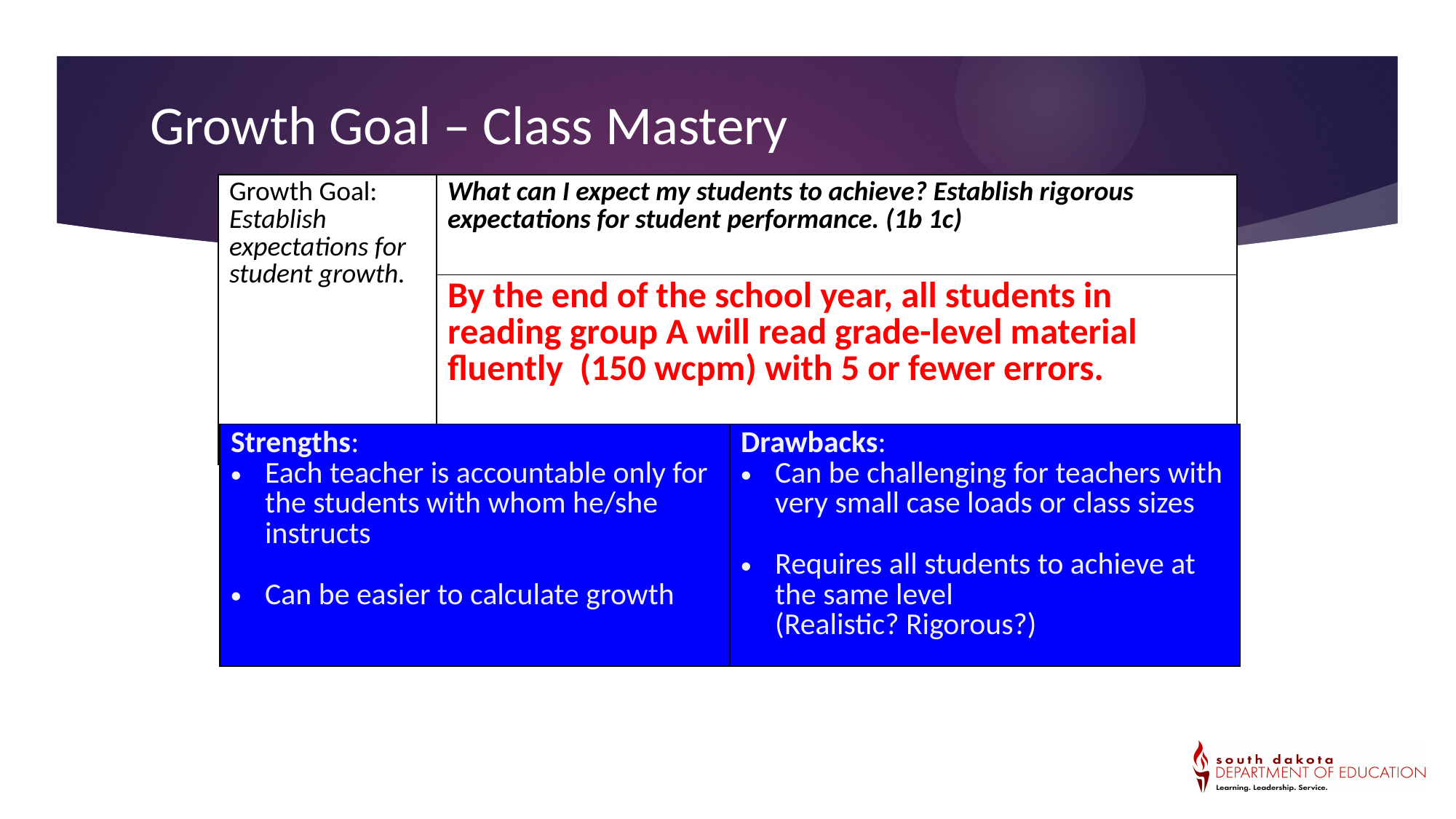

# Growth Goal – Class Mastery
| Growth Goal: Establish expectations for student growth. | What can I expect my students to achieve? Establish rigorous expectations for student performance. (1b 1c) |
| --- | --- |
|  | By the end of the school year, all students in reading group A will read grade-level material fluently (150 wcpm) with 5 or fewer errors. |
| Strengths: Each teacher is accountable only for the students with whom he/she instructs Can be easier to calculate growth | Drawbacks: Can be challenging for teachers with very small case loads or class sizes Requires all students to achieve at the same level (Realistic? Rigorous?) |
| --- | --- |